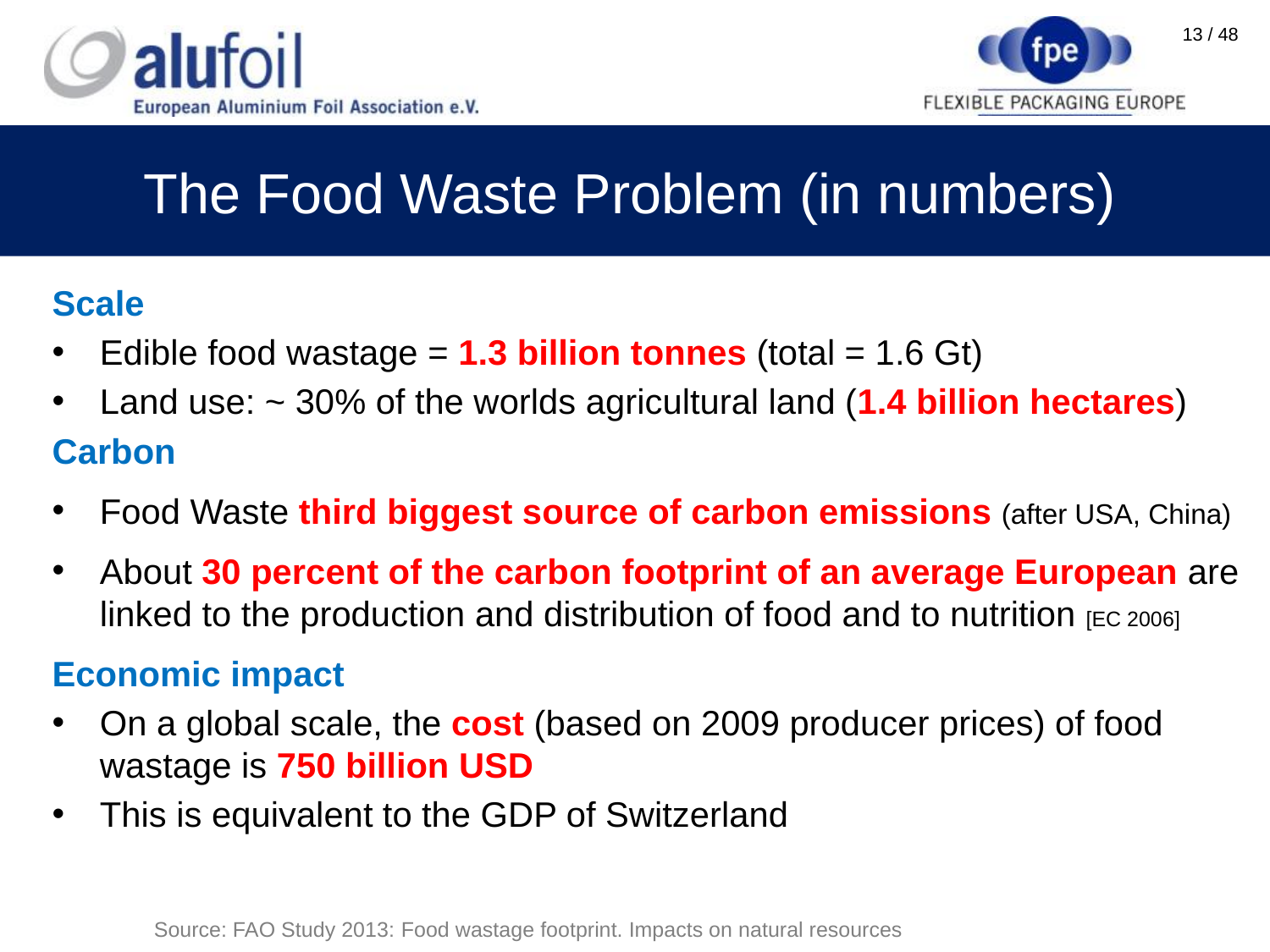

# The Food Waste Problem (in numbers)

Scale
Edible food wastage = 1.3 billion tonnes (total = 1.6 Gt)
Land use: ~ 30% of the worlds agricultural land (1.4 billion hectares)
Carbon
Food Waste third biggest source of carbon emissions (after USA, China)
About 30 percent of the carbon footprint of an average European are linked to the production and distribution of food and to nutrition [EC 2006]
Economic impact
On a global scale, the cost (based on 2009 producer prices) of food wastage is 750 billion USD
This is equivalent to the GDP of Switzerland
Source: FAO Study 2013: Food wastage footprint. Impacts on natural resources